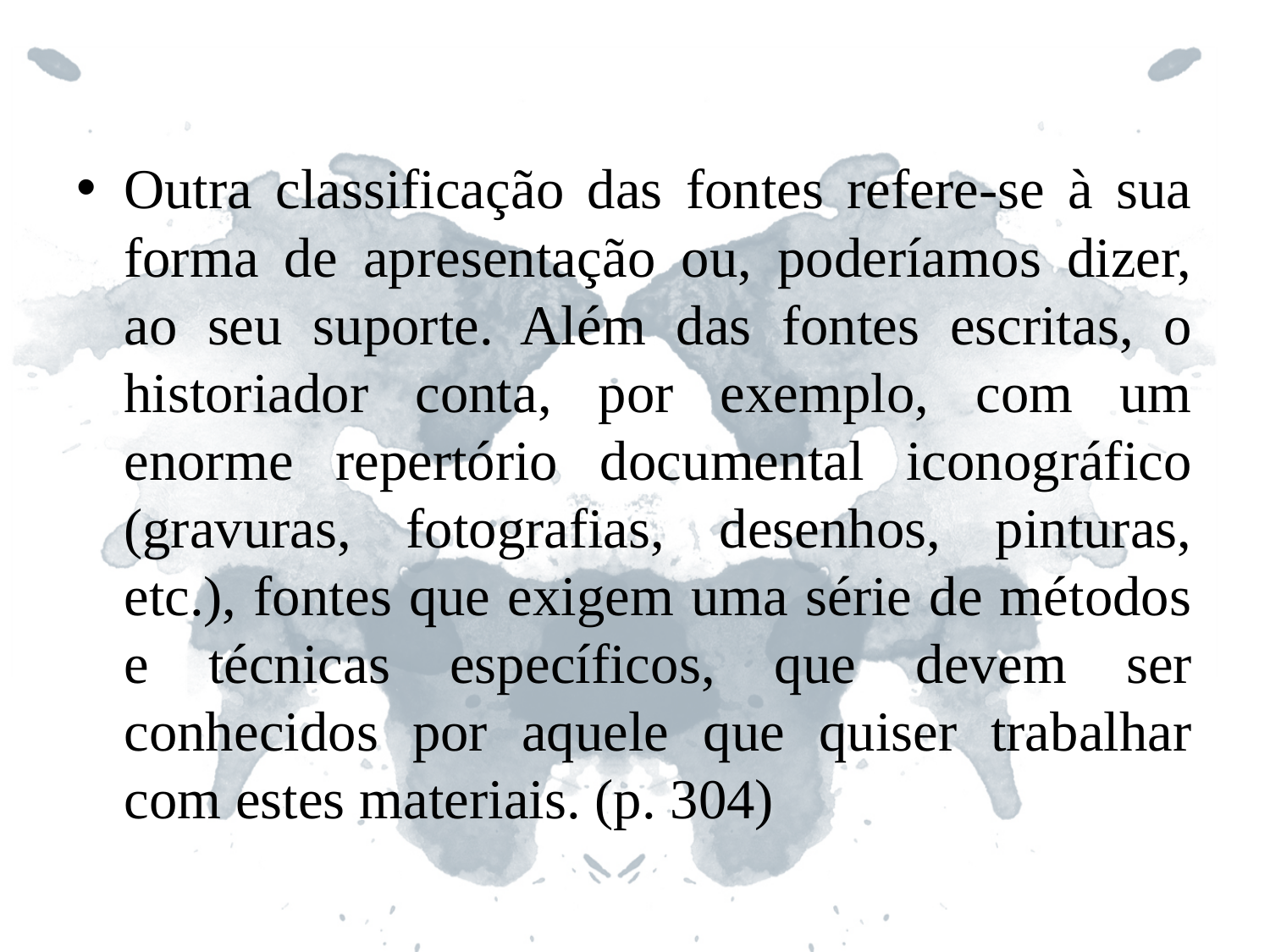

Outra classificação das fontes refere-se à sua forma de apresentação ou, poderíamos dizer, ao seu suporte. Além das fontes escritas, o historiador conta, por exemplo, com um enorme repertório documental iconográfico (gravuras, fotografias, desenhos, pinturas, etc.), fontes que exigem uma série de métodos e técnicas específicos, que devem ser conhecidos por aquele que quiser trabalhar com estes materiais. (p. 304)